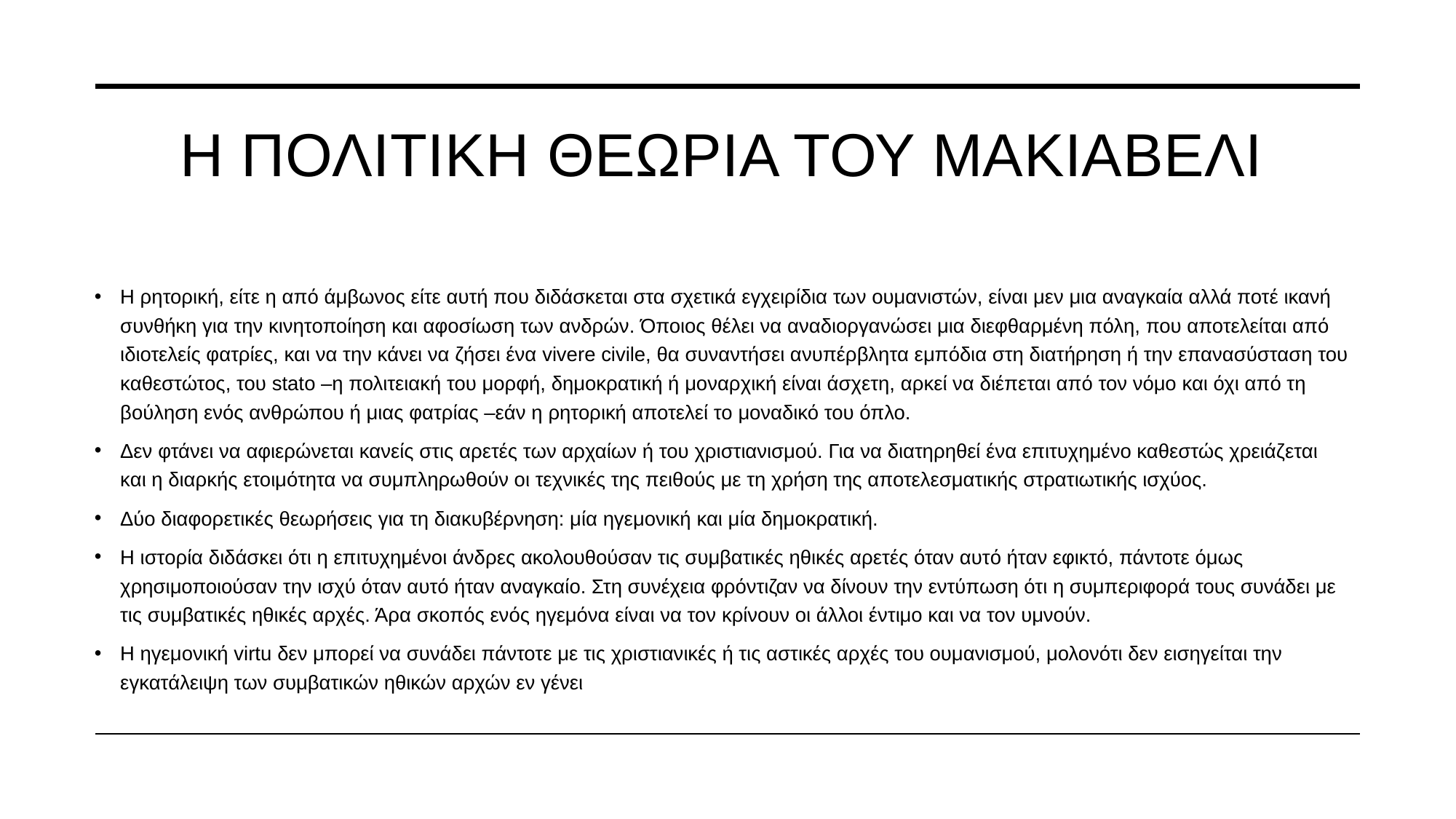

# Η ΠΟΛΙΤΙΚΗ ΘΕΩΡΙΑ ΤΟΥ ΜΑΚΙΑΒΕΛΙ
Η ρητορική, είτε η από άμβωνος είτε αυτή που διδάσκεται στα σχετικά εγχειρίδια των ουμανιστών, είναι μεν μια αναγκαία αλλά ποτέ ικανή συνθήκη για την κινητοποίηση και αφοσίωση των ανδρών. Όποιος θέλει να αναδιοργανώσει μια διεφθαρμένη πόλη, που αποτελείται από ιδιοτελείς φατρίες, και να την κάνει να ζήσει ένα vivere civile, θα συναντήσει ανυπέρβλητα εμπόδια στη διατήρηση ή την επανασύσταση του καθεστώτος, του stato –η πολιτειακή του μορφή, δημοκρατική ή μοναρχική είναι άσχετη, αρκεί να διέπεται από τον νόμο και όχι από τη βούληση ενός ανθρώπου ή μιας φατρίας –εάν η ρητορική αποτελεί το μοναδικό του όπλο.
Δεν φτάνει να αφιερώνεται κανείς στις αρετές των αρχαίων ή του χριστιανισμού. Για να διατηρηθεί ένα επιτυχημένο καθεστώς χρειάζεται και η διαρκής ετοιμότητα να συμπληρωθούν οι τεχνικές της πειθούς με τη χρήση της αποτελεσματικής στρατιωτικής ισχύος.
Δύο διαφορετικές θεωρήσεις για τη διακυβέρνηση: μία ηγεμονική και μία δημοκρατική.
Η ιστορία διδάσκει ότι η επιτυχημένοι άνδρες ακολουθούσαν τις συμβατικές ηθικές αρετές όταν αυτό ήταν εφικτό, πάντοτε όμως χρησιμοποιούσαν την ισχύ όταν αυτό ήταν αναγκαίο. Στη συνέχεια φρόντιζαν να δίνουν την εντύπωση ότι η συμπεριφορά τους συνάδει με τις συμβατικές ηθικές αρχές. Άρα σκοπός ενός ηγεμόνα είναι να τον κρίνουν οι άλλοι έντιμο και να τον υμνούν.
Η ηγεμονική virtu δεν μπορεί να συνάδει πάντοτε με τις χριστιανικές ή τις αστικές αρχές του ουμανισμού, μολονότι δεν εισηγείται την εγκατάλειψη των συμβατικών ηθικών αρχών εν γένει